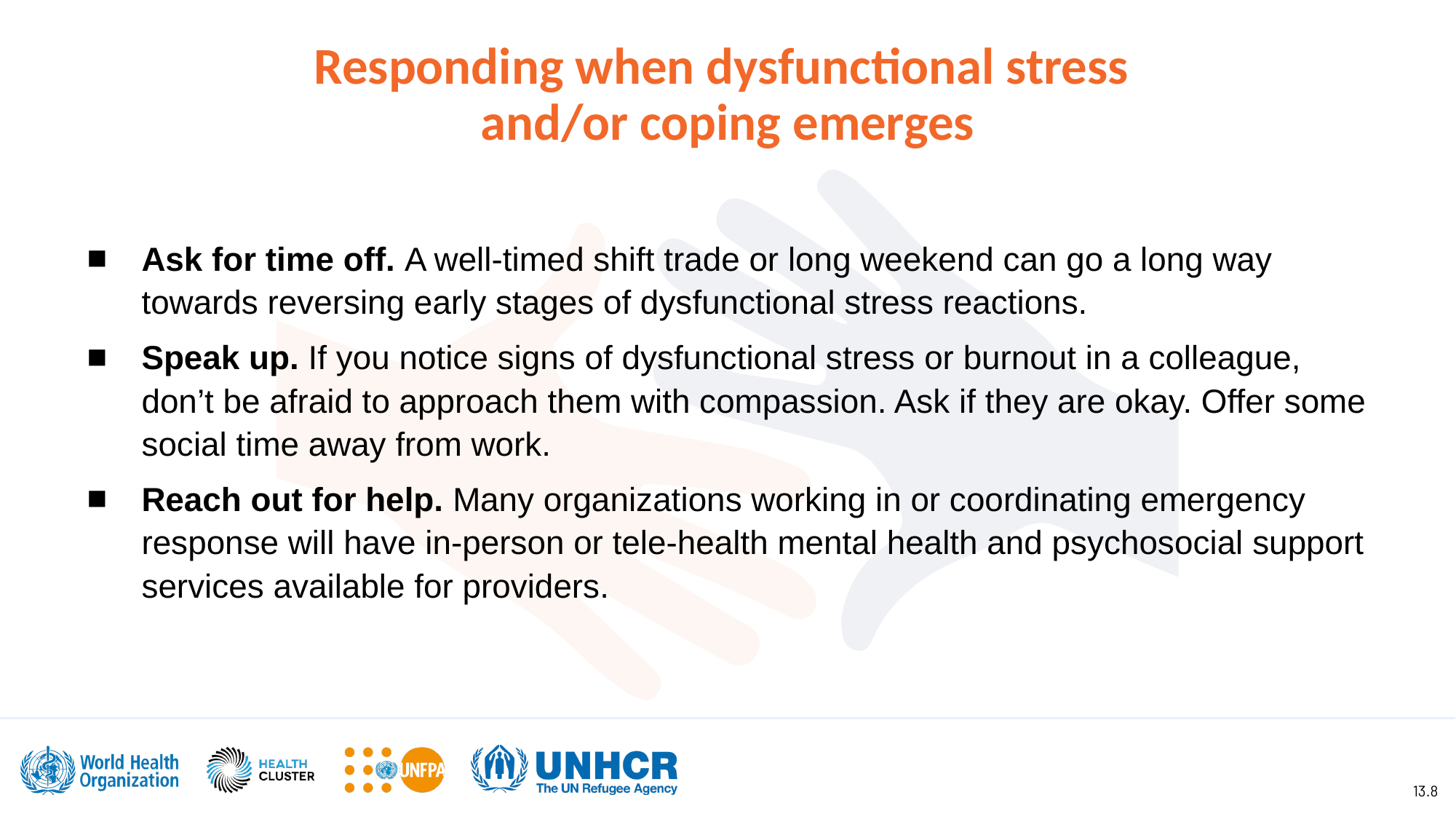

Responding when dysfunctional stress
and/or coping emerges
Ask for time off. A well-timed shift trade or long weekend can go a long way towards reversing early stages of dysfunctional stress reactions.
Speak up. If you notice signs of dysfunctional stress or burnout in a colleague, don’t be afraid to approach them with compassion. Ask if they are okay. Offer some social time away from work.
Reach out for help. Many organizations working in or coordinating emergency response will have in-person or tele-health mental health and psychosocial support services available for providers.
13.8